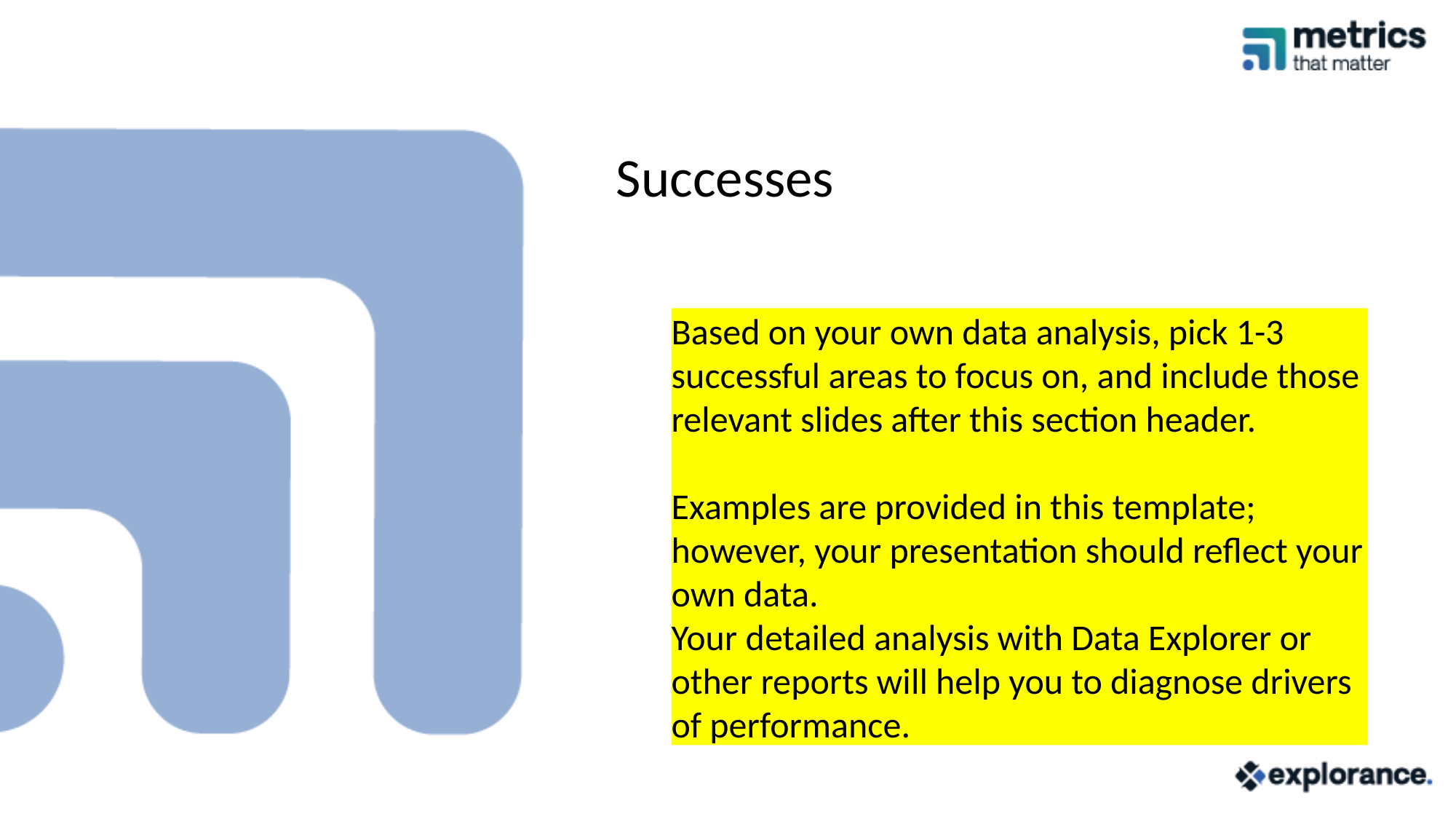

# Successes
Based on your own data analysis, pick 1-3 successful areas to focus on, and include those relevant slides after this section header.

Examples are provided in this template; however, your presentation should reflect your own data.
Your detailed analysis with Data Explorer or other reports will help you to diagnose drivers of performance.